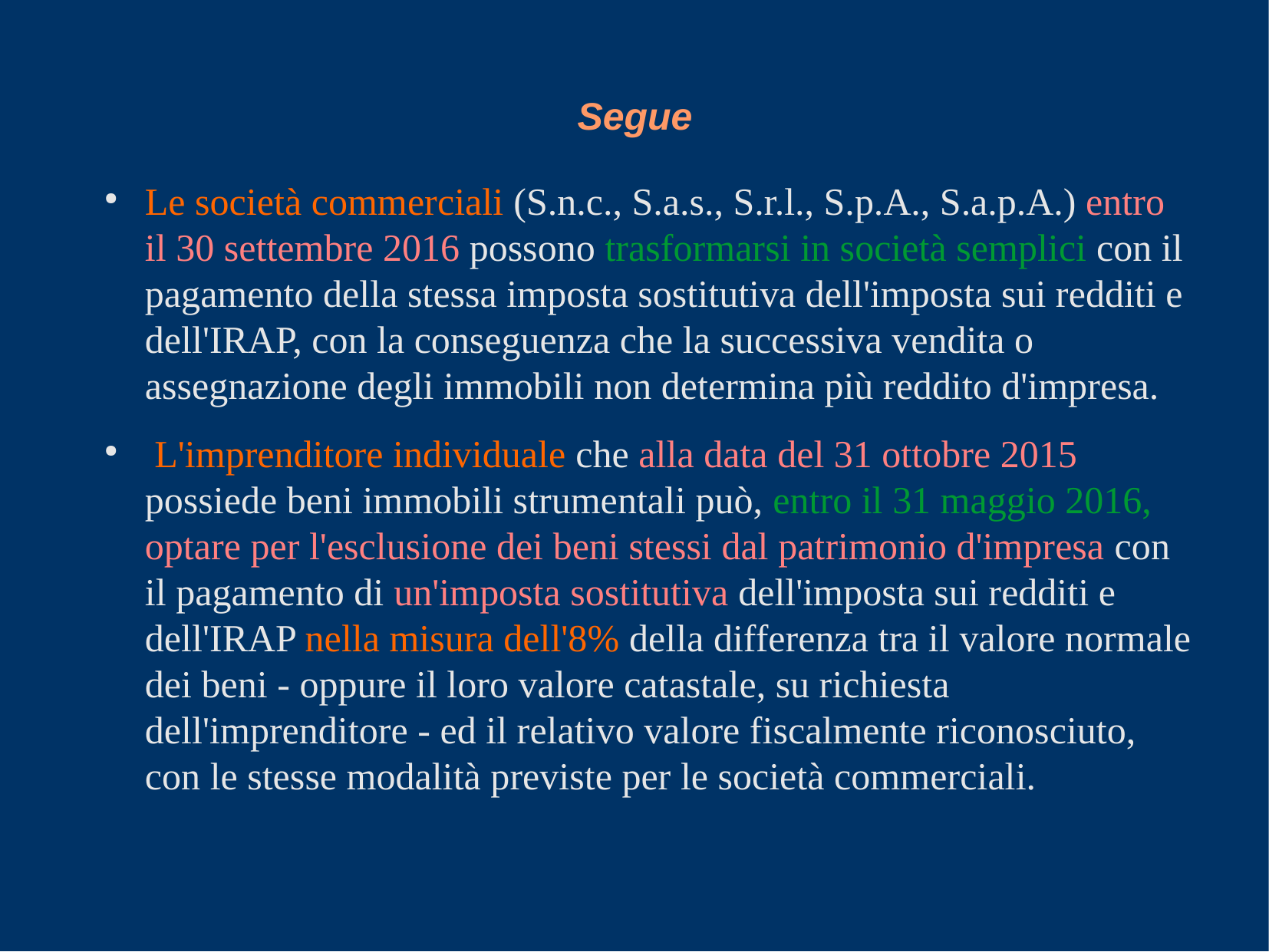

Segue
Le società commerciali (S.n.c., S.a.s., S.r.l., S.p.A., S.a.p.A.) entro il 30 settembre 2016 possono trasformarsi in società semplici con il pagamento della stessa imposta sostitutiva dell'imposta sui redditi e dell'IRAP, con la conseguenza che la successiva vendita o assegnazione degli immobili non determina più reddito d'impresa.
 L'imprenditore individuale che alla data del 31 ottobre 2015 possiede beni immobili strumentali può, entro il 31 maggio 2016, optare per l'esclusione dei beni stessi dal patrimonio d'impresa con il pagamento di un'imposta sostitutiva dell'imposta sui redditi e dell'IRAP nella misura dell'8% della differenza tra il valore normale dei beni - oppure il loro valore catastale, su richiesta dell'imprenditore - ed il relativo valore fiscalmente riconosciuto, con le stesse modalità previste per le società commerciali.